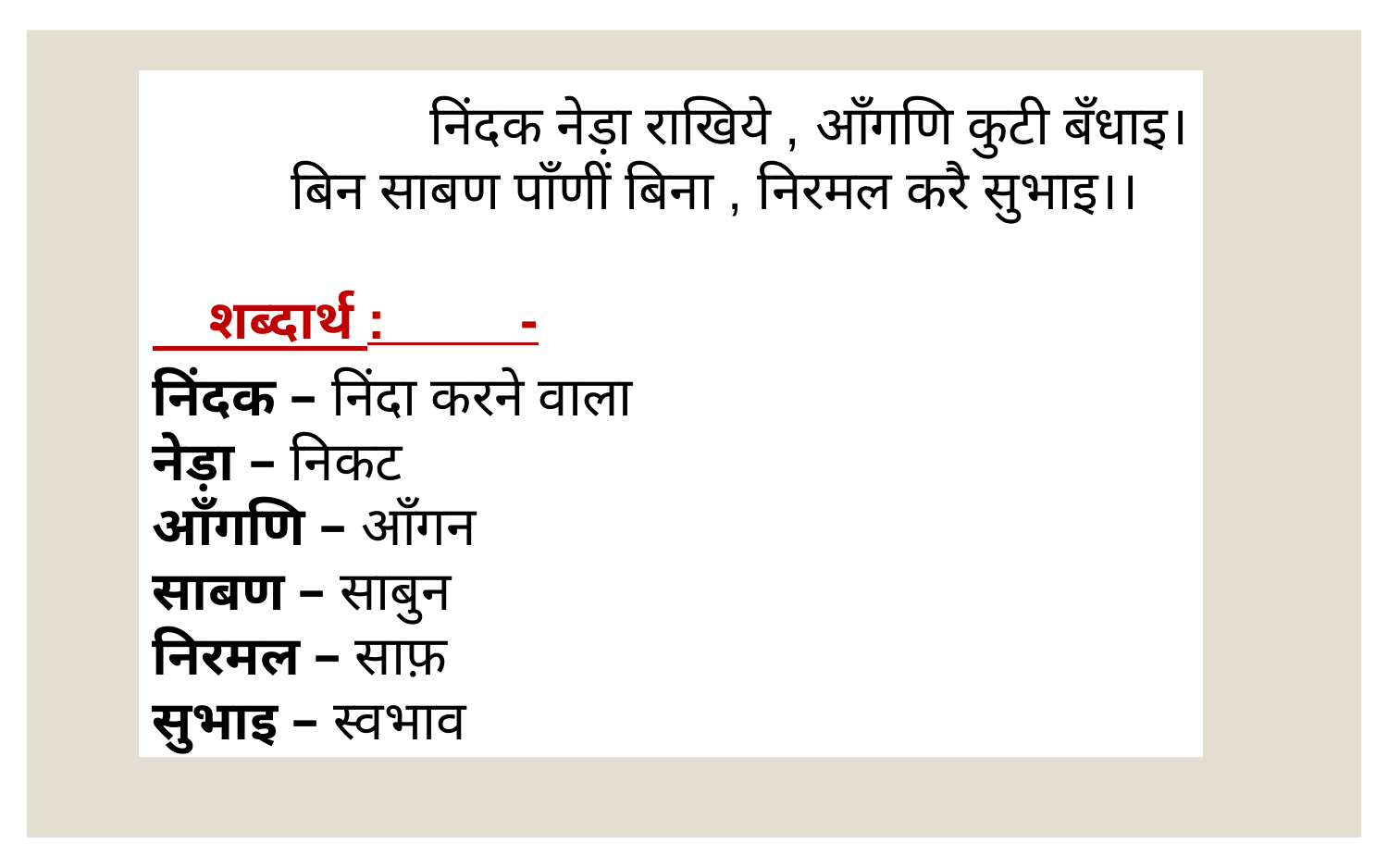

निंदक नेड़ा राखिये , आँगणि कुटी बँधाइ।
	बिन साबण पाँणीं बिना , निरमल करै सुभाइ।।

    शब्दार्थ :         -
निंदक – निंदा करने वाला
नेड़ा – निकट
आँगणि – आँगन
साबण – साबुन
निरमल – साफ़
सुभाइ – स्वभाव